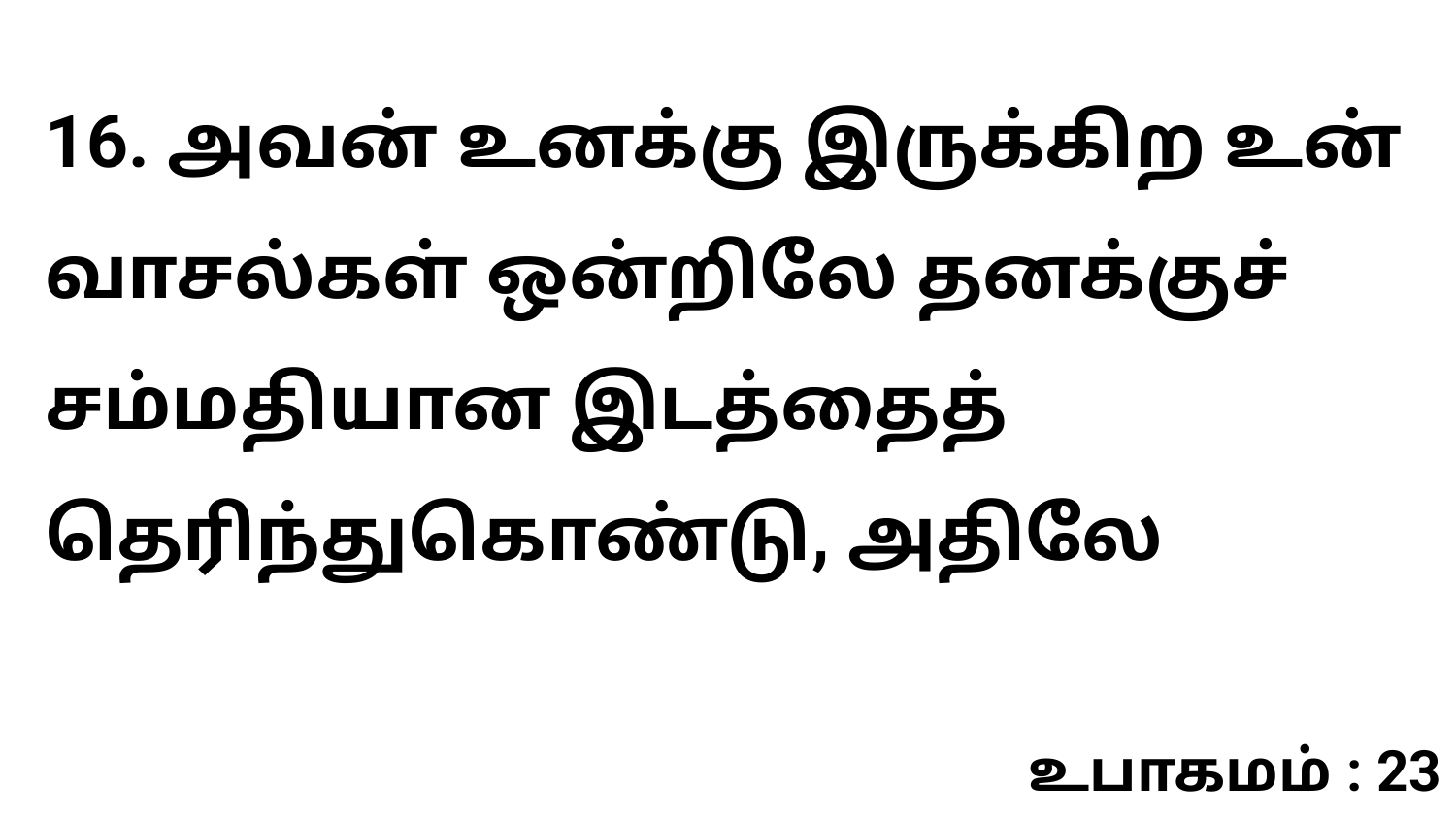

16. அவன் உனக்கு இருக்கிற உன் வாசல்கள் ஒன்றிலே தனக்குச் சம்மதியான இடத்தைத் தெரிந்துகொண்டு, அதிலே
உபாகமம் : 23